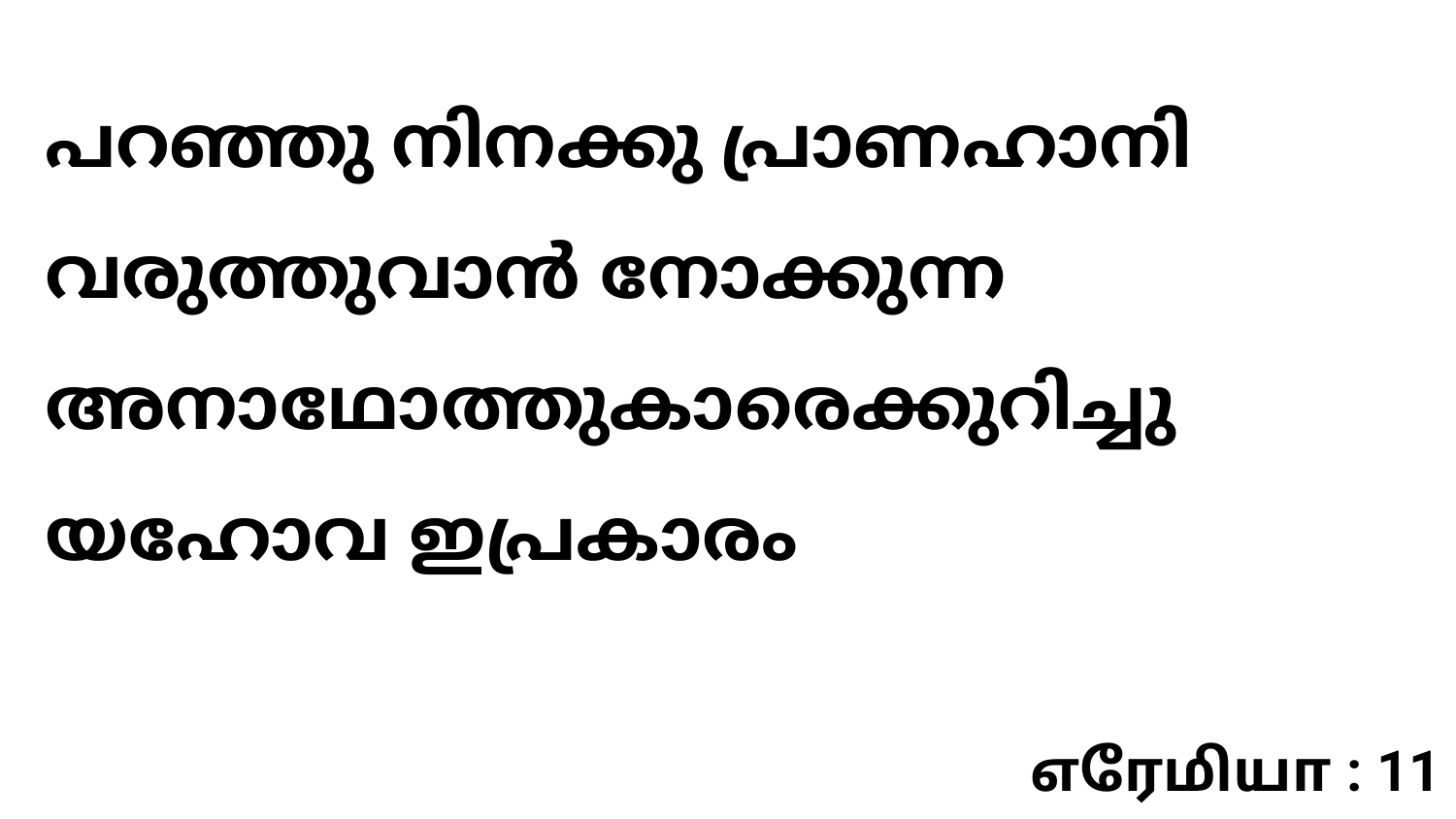

പറഞ്ഞു നിനക്കു പ്രാണഹാനി വരുത്തുവാൻ നോക്കുന്ന അനാഥോത്തുകാരെക്കുറിച്ചു യഹോവ ഇപ്രകാരം
எரேமியா : 11